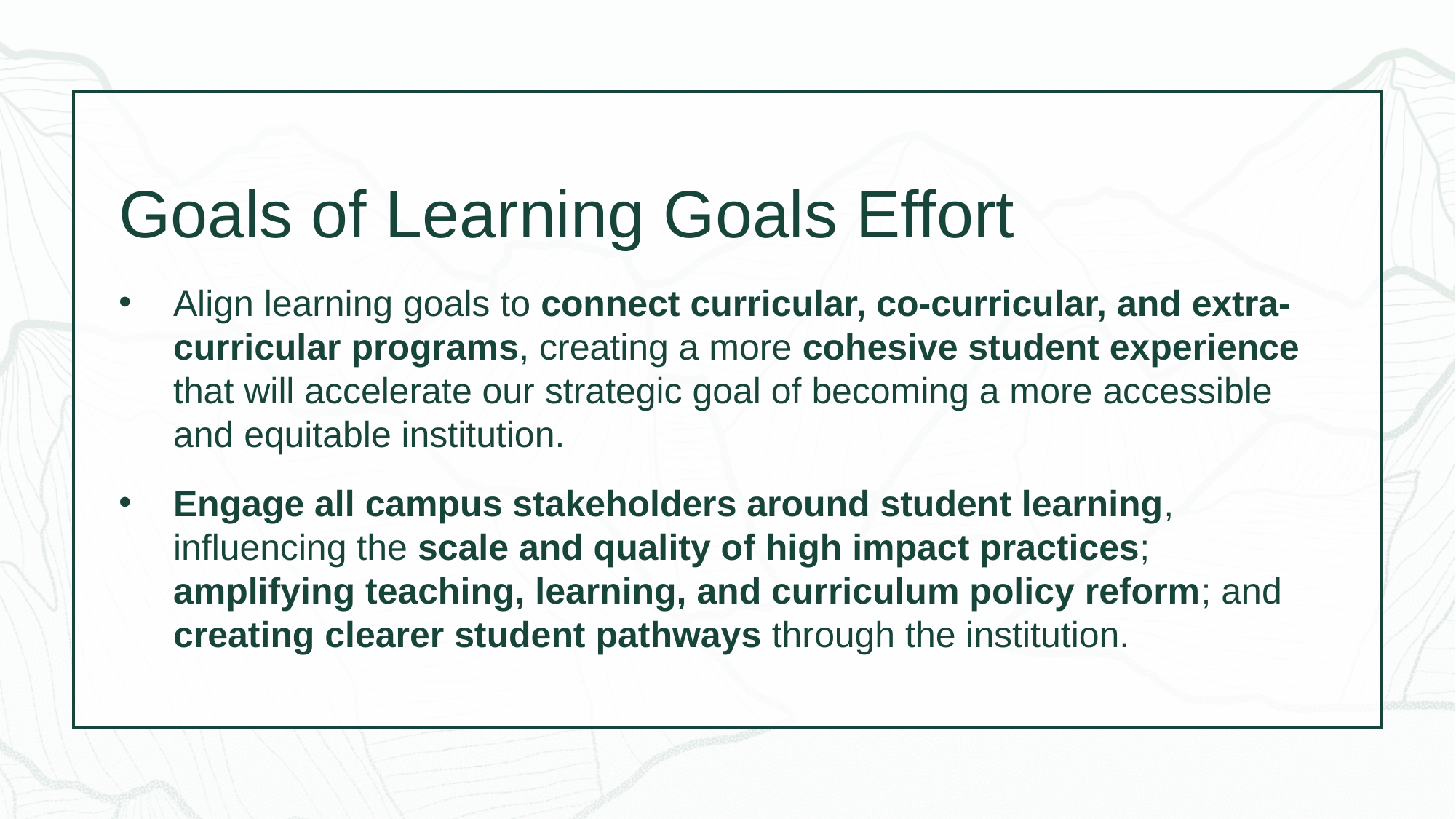

Goals of Learning Goals Effort

Align learning goals to connect curricular, co-curricular, and extra-curricular programs, creating a more cohesive student experience that will accelerate our strategic goal of becoming a more accessible and equitable institution.

Engage all campus stakeholders around student learning, influencing the scale and quality of high impact practices; amplifying teaching, learning, and curriculum policy reform; and creating clearer student pathways through the institution.